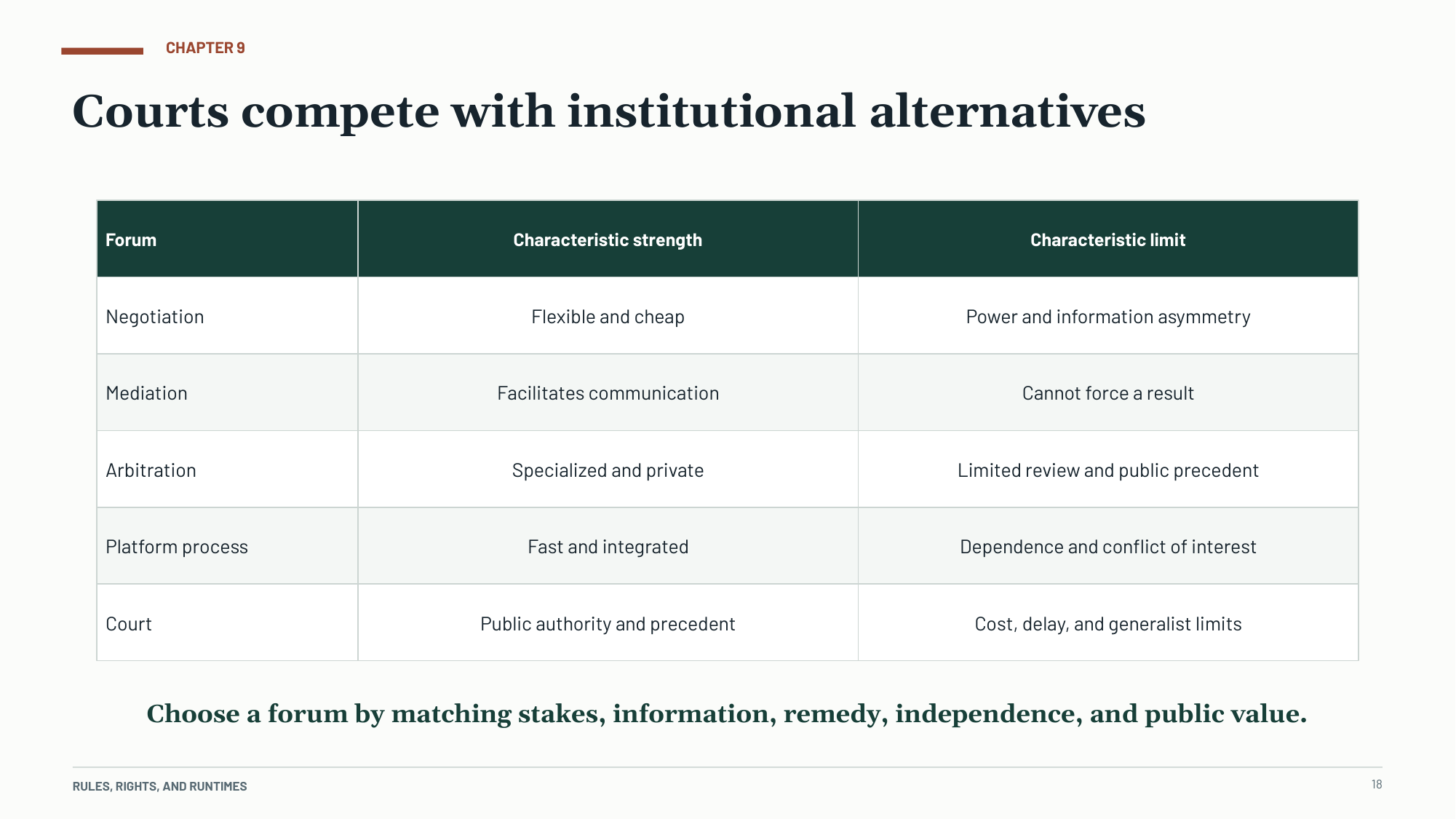

CHAPTER 9

Courts compete with institutional alternatives

Forum
Characteristic strength
Characteristic limit

Negotiation
Flexible and cheap
Power and information asymmetry

Mediation
Facilitates communication
Cannot force a result

Arbitration
Specialized and private
Limited review and public precedent

Platform process
Fast and integrated
Dependence and conflict of interest

Court
Public authority and precedent
Cost, delay, and generalist limits
Choose a forum by matching stakes, information, remedy, independence, and public value.

18
RULES, RIGHTS, AND RUNTIMES